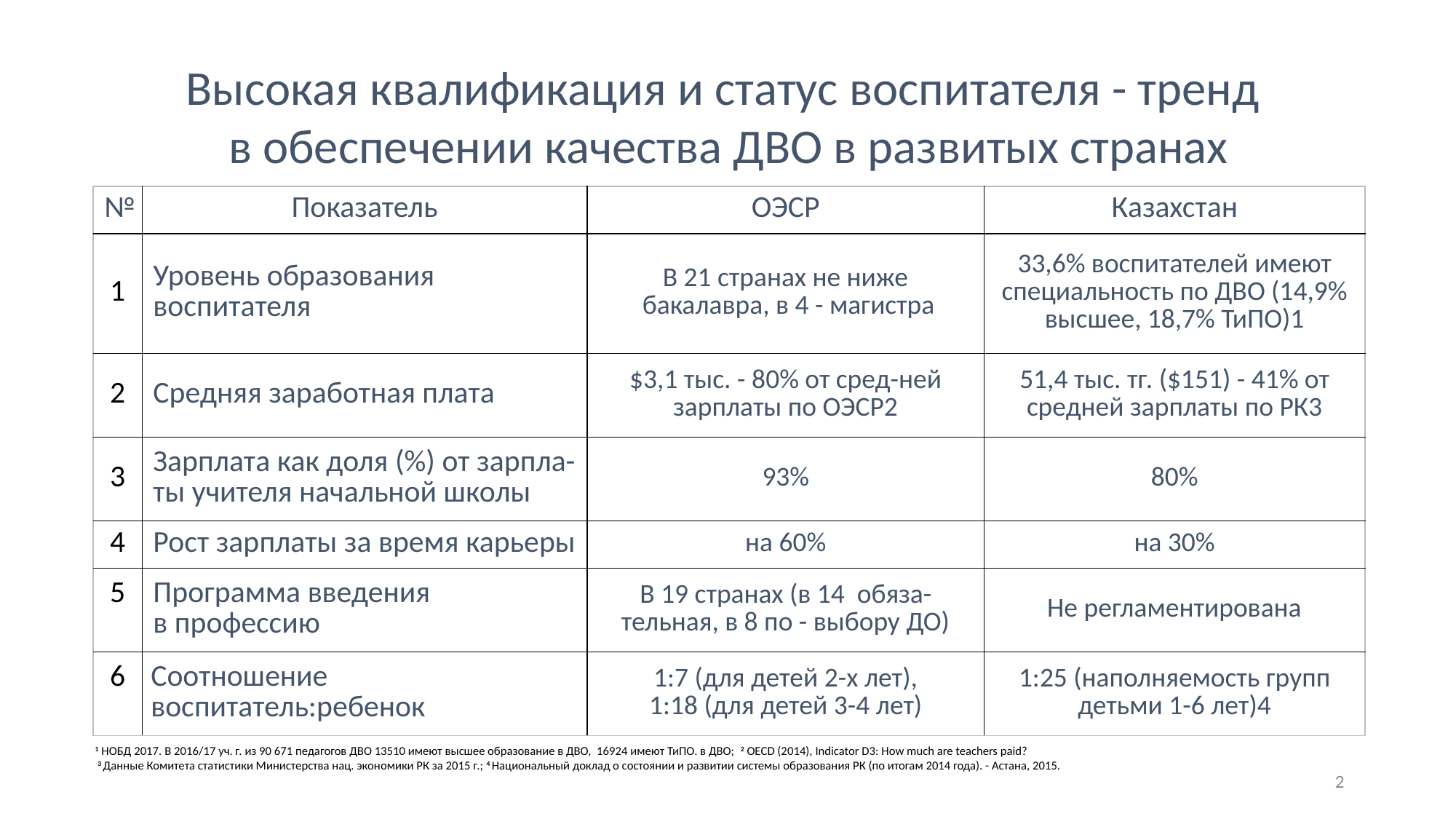

Высокая квалификация и статус воспитателя - тренд
в обеспечении качества ДВО в развитых странах
| № | Показатель | ОЭСР | Казахстан |
| --- | --- | --- | --- |
| 1 | Уровень образования воспитателя | В 21 странах не ниже бакалавра, в 4 - магистра | 33,6% воспитателей имеют специальность по ДВО (14,9% высшее, 18,7% ТиПО)1 |
| 2 | Средняя заработная плата | $3,1 тыс. - 80% от сред-ней зарплаты по ОЭСР2 | 51,4 тыс. тг. ($151) - 41% от средней зарплаты по РК3 |
| 3 | Зарплата как доля (%) от зарпла-ты учителя начальной школы | 93% | 80% |
| 4 | Рост зарплаты за время карьеры | на 60% | на 30% |
| 5 | Программа введения в профессию | В 19 странах (в 14 обяза-тельная, в 8 по - выбору ДО) | Не регламентирована |
| 6 | Соотношение воспитатель:ребенок | 1:7 (для детей 2-х лет), 1:18 (для детей 3-4 лет) | 1:25 (наполняемость групп детьми 1-6 лет)4 |
1 НОБД 2017. В 2016/17 уч. г. из 90 671 педагогов ДВО 13510 имеют высшее образование в ДВО,  16924 имеют ТиПО. в ДВО;  2 OECD (2014), Indicator D3: How much are teachers paid?
 3 Данные Комитета статистики Министерства нац. экономики РК за 2015 г.; 4 Национальный доклад о состоянии и развитии системы образования РК (по итогам 2014 года). - Астана, 2015.
2